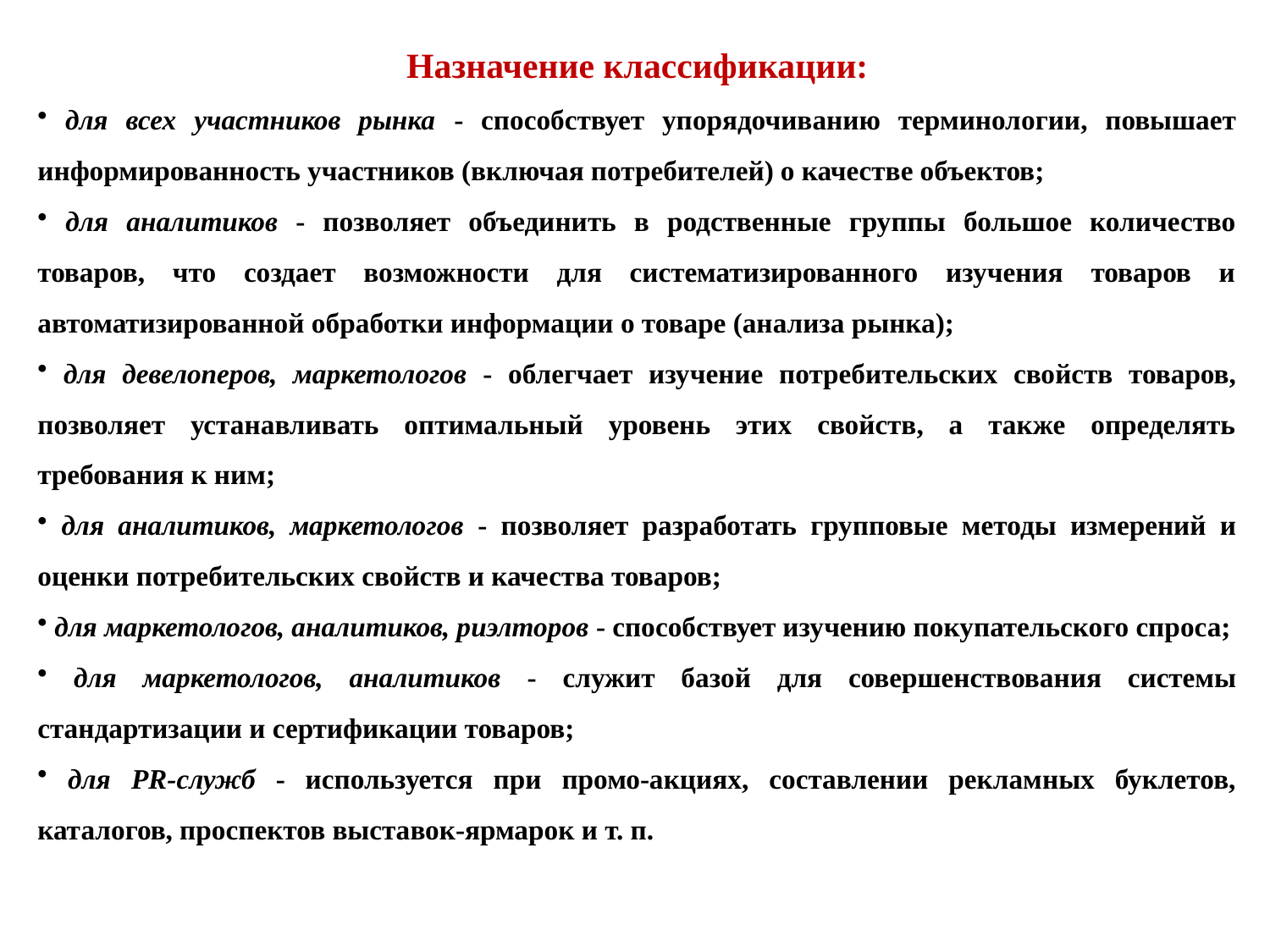

Назначение классификации:
 для всех участников рынка - способствует упорядочиванию терминологии, повышает информированность участников (включая потребителей) о качестве объектов;
 для аналитиков - позволяет объединить в родственные группы большое количество товаров, что создает возможности для систематизированного изучения товаров и автоматизированной обработки информации о товаре (анализа рынка);
 для девелоперов, маркетологов - облегчает изучение потребительских свойств товаров, позволяет устанавливать оптимальный уровень этих свойств, а также определять требования к ним;
 для аналитиков, маркетологов - позволяет разработать групповые методы измерений и оценки потребительских свойств и качества товаров;
 для маркетологов, аналитиков, риэлторов - способствует изучению покупательского спроса;
 для маркетологов, аналитиков - служит базой для совершенствования системы стандартизации и сертификации товаров;
 для PR-служб - используется при промо-акциях, составлении рекламных буклетов, каталогов, проспектов выставок-ярмарок и т. п.